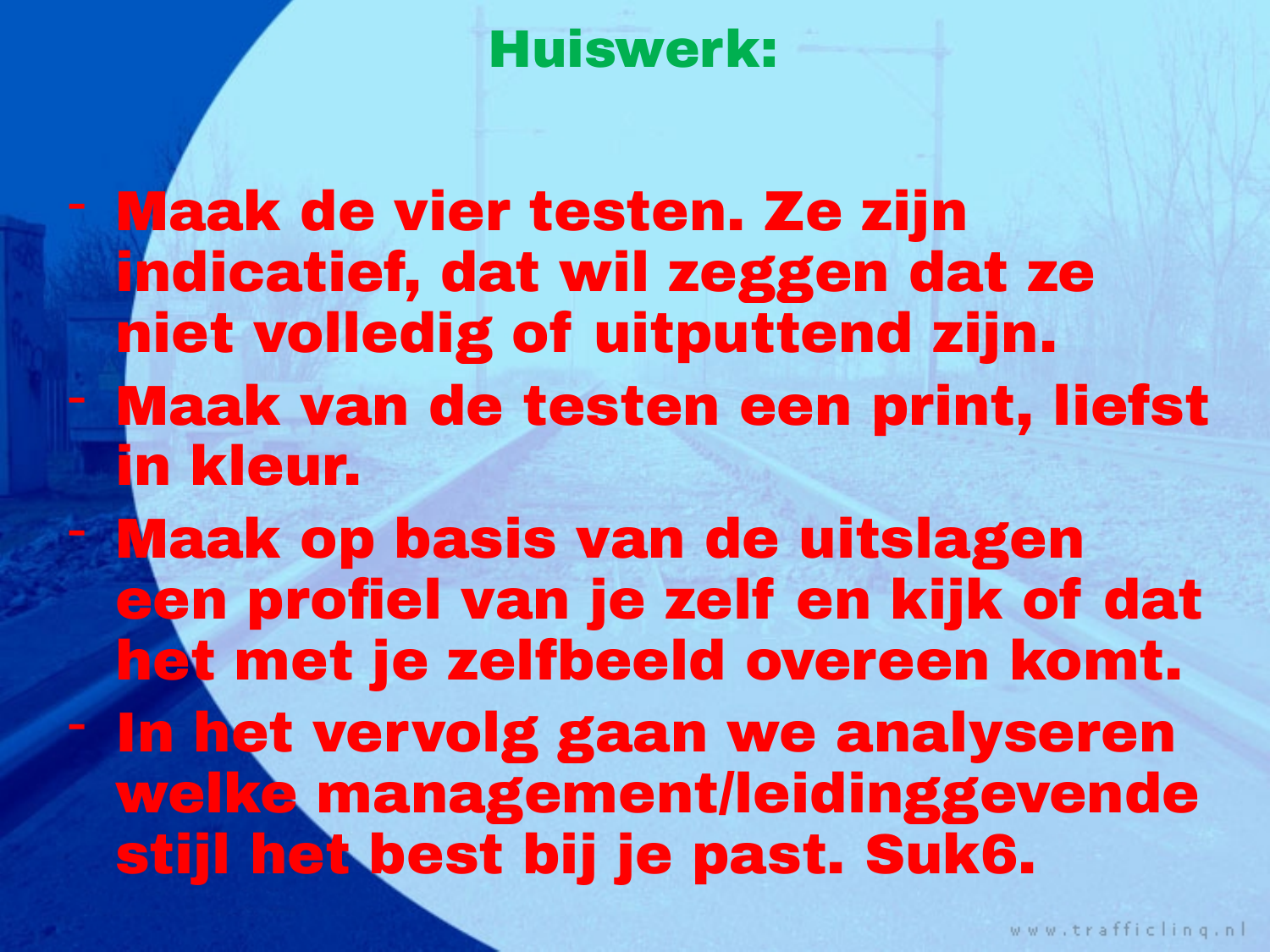

Huiswerk:

Maak de vier testen. Ze zijn indicatief, dat wil zeggen dat ze niet volledig of uitputtend zijn.
Maak van de testen een print, liefst in kleur.
Maak op basis van de uitslagen een profiel van je zelf en kijk of dat het met je zelfbeeld overeen komt.
In het vervolg gaan we analyseren welke management/leidinggevende stijl het best bij je past. Suk6.